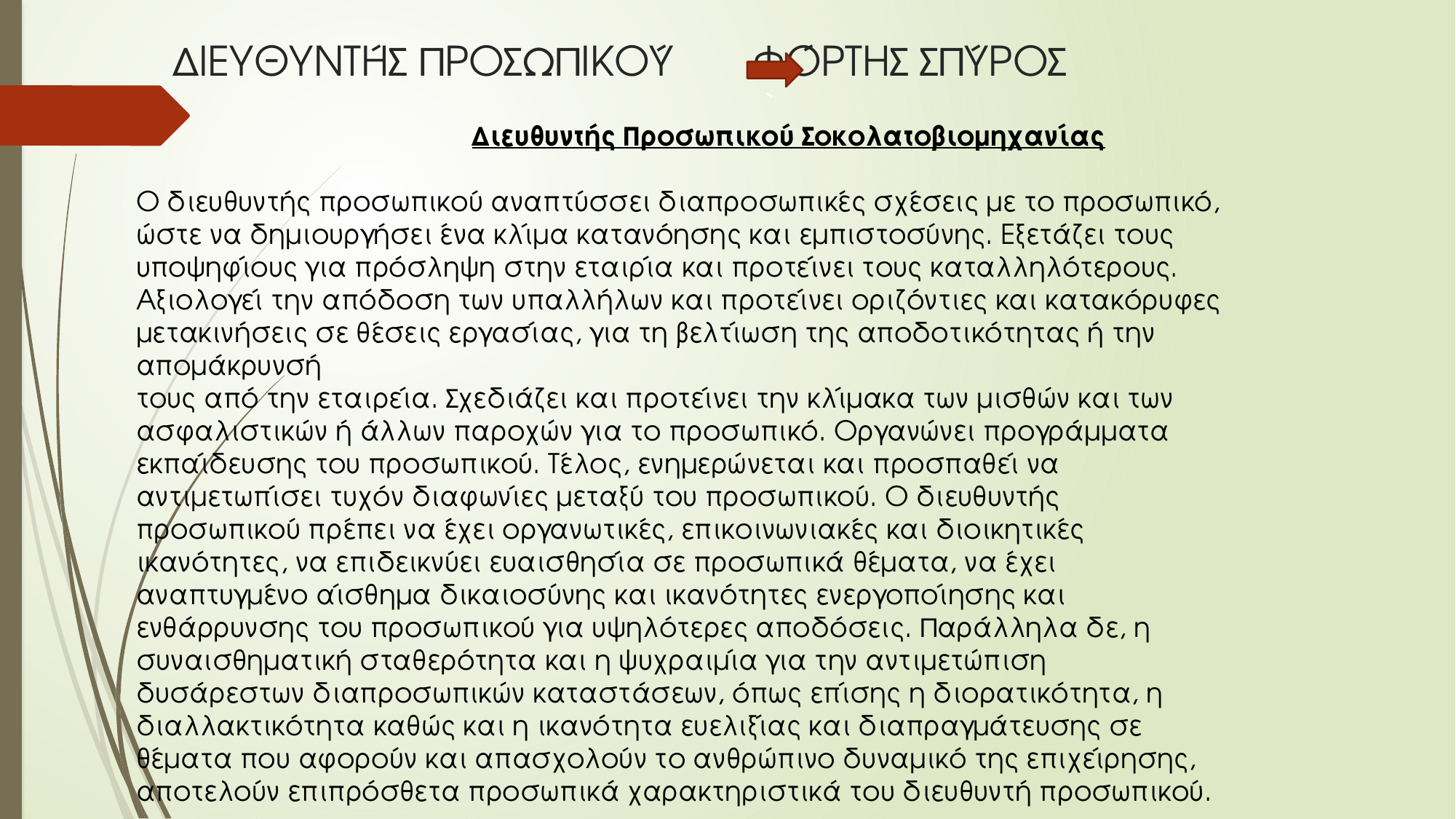

# ΔΙΕΥΘΥΝΤΉΣ ΠΡΟΣΩΠΙΚΟΎ       ΦΌΡΤΗΣ ΣΠΎΡΟΣ
        `
                                            Διευθυντής Προσωπικού Σοκολατοβιομηχανίας

Ο διευθυντής προσωπικού αναπτύσσει διαπροσωπικές σχέσεις με το προσωπικό,
ώστε να δημιουργήσει ένα κλίμα κατανόησης και εμπιστοσύνης. Εξετάζει τους
υποψηφίους για πρόσληψη στην εταιρία και προτείνει τους καταλληλότερους.
Αξιολογεί την απόδοση των υπαλλήλων και προτείνει οριζόντιες και κατακόρυφες
μετακινήσεις σε θέσεις εργασίας, για τη βελτίωση της αποδοτικότητας ή την
απομάκρυνσή
τους από την εταιρεία. Σχεδιάζει και προτείνει την κλίμακα των μισθών και των
ασφαλιστικών ή άλλων παροχών για το προσωπικό. Οργανώνει προγράμματα
εκπαίδευσης του προσωπικού. Τέλος, ενημερώνεται και προσπαθεί να
αντιμετωπίσει τυχόν διαφωνίες μεταξύ του προσωπικού. Ο διευθυντής
προσωπικού πρέπει να έχει οργανωτικές, επικοινωνιακές και διοικητικές
ικανότητες, να επιδεικνύει ευαισθησία σε προσωπικά θέματα, να έχει
αναπτυγμένο αίσθημα δικαιοσύνης και ικανότητες ενεργοποίησης και
ενθάρρυνσης του προσωπικού για υψηλότερες αποδόσεις. Παράλληλα δε, η
συναισθηματική σταθερότητα και η ψυχραιμία για την αντιμετώπιση
δυσάρεστων διαπροσωπικών καταστάσεων, όπως επίσης η διορατικότητα, η
διαλλακτικότητα καθώς και η ικανότητα ευελιξίας και διαπραγμάτευσης σε
θέματα που αφορούν και απασχολούν το ανθρώπινο δυναμικό της επιχείρησης,
αποτελούν επιπρόσθετα προσωπικά χαρακτηριστικά του διευθυντή προσωπικού.